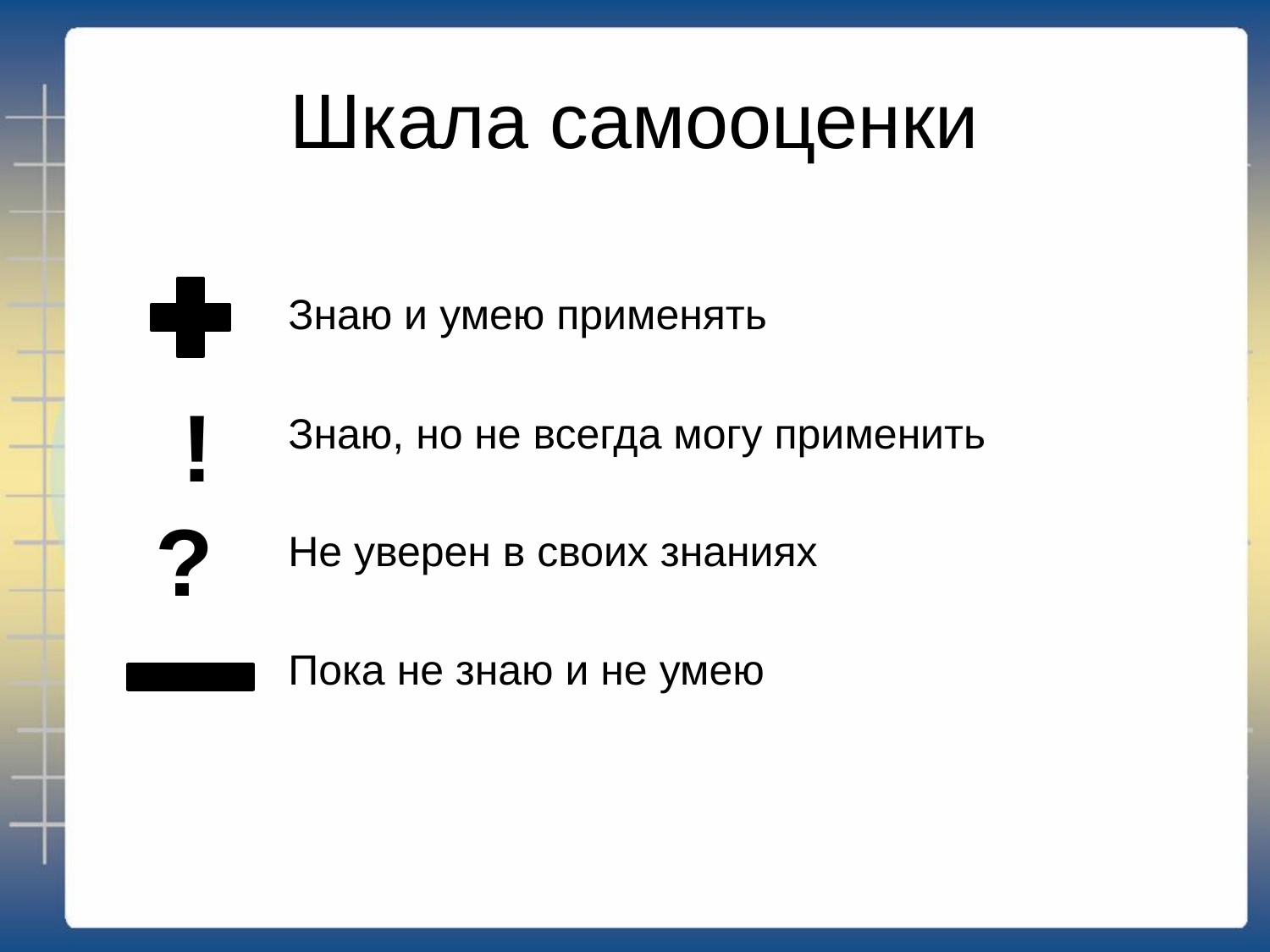

# Шкала самооценки

                 Знаю и умею применять

                 Знаю, но не всегда могу применить

                 Не уверен в своих знаниях

                 Пока не знаю и не умею

  !
 ?